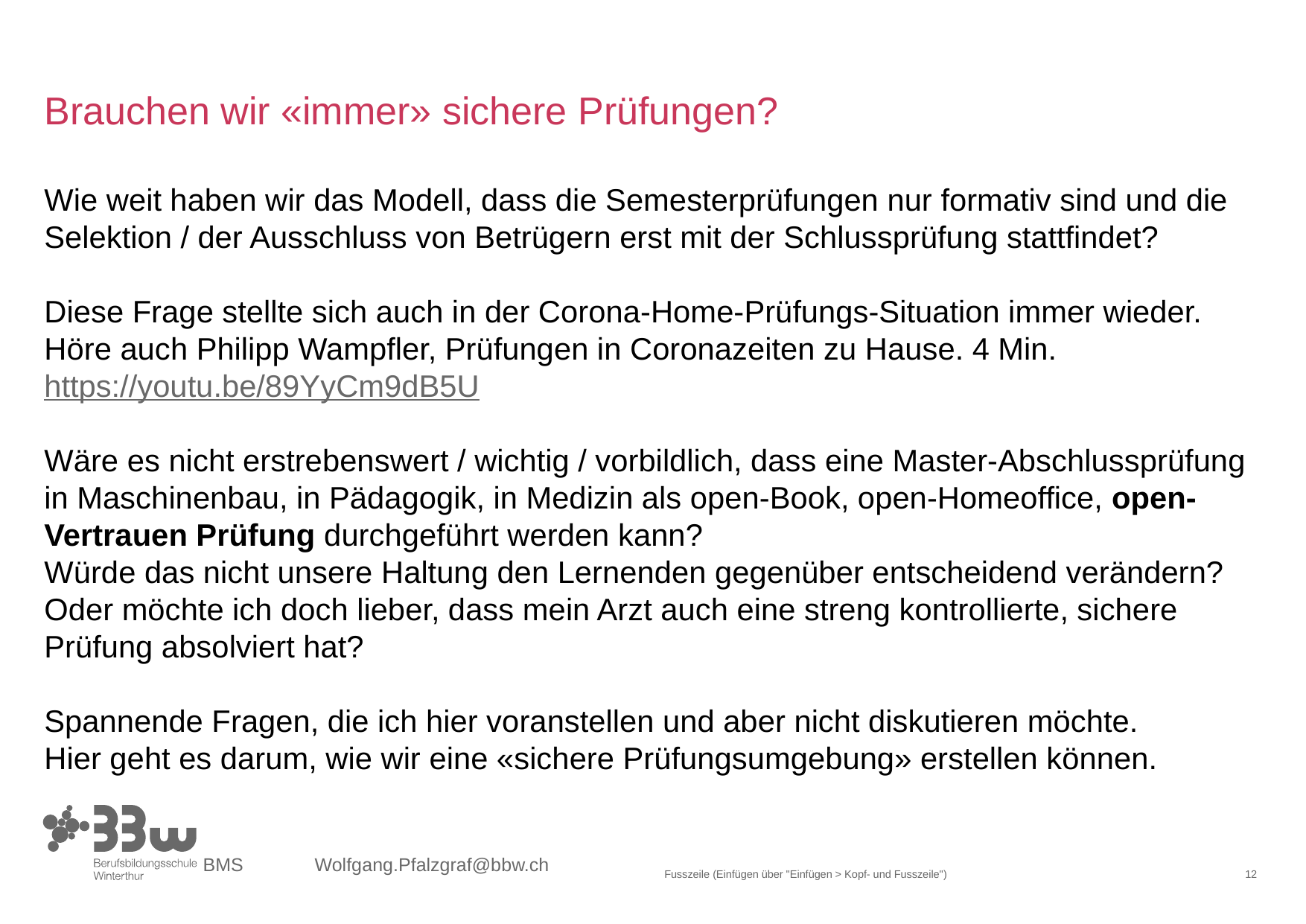

# Brauchen wir «immer» sichere Prüfungen?
Wie weit haben wir das Modell, dass die Semesterprüfungen nur formativ sind und die Selektion / der Ausschluss von Betrügern erst mit der Schlussprüfung stattfindet?

Diese Frage stellte sich auch in der Corona-Home-Prüfungs-Situation immer wieder. Höre auch Philipp Wampfler, Prüfungen in Coronazeiten zu Hause. 4 Min. https://youtu.be/89YyCm9dB5U

Wäre es nicht erstrebenswert / wichtig / vorbildlich, dass eine Master-Abschlussprüfung in Maschinenbau, in Pädagogik, in Medizin als open-Book, open-Homeoffice, open-Vertrauen Prüfung durchgeführt werden kann?
Würde das nicht unsere Haltung den Lernenden gegenüber entscheidend verändern? Oder möchte ich doch lieber, dass mein Arzt auch eine streng kontrollierte, sichere Prüfung absolviert hat?

Spannende Fragen, die ich hier voranstellen und aber nicht diskutieren möchte.
Hier geht es darum, wie wir eine «sichere Prüfungsumgebung» erstellen können.

Fusszeile (Einfügen über "Einfügen > Kopf- und Fusszeile")
12